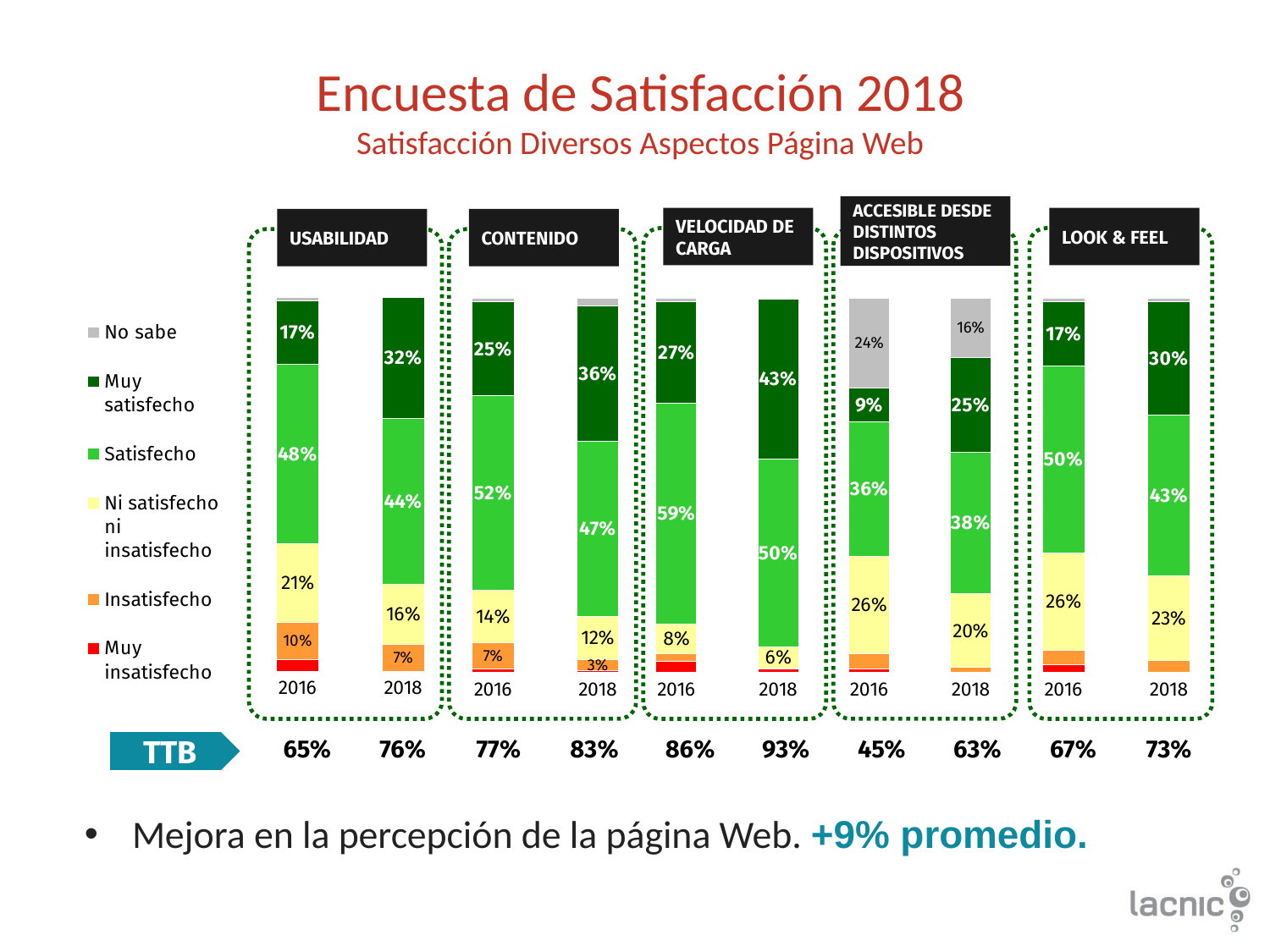

# Encuesta de Satisfacción 2018 Satisfacción Diversos Aspectos Página Web
ACCESIBLE DESDE DISTINTOS DISPOSITIVOS
VELOCIDAD DE CARGA
LOOK & FEEL
USABILIDAD
CONTENIDO

### Chart

| Category | Muy insatisfecho | Insatisfecho | Ni satisfecho ni insatisfecho | Satisfecho | Muy satisfecho | No sabe |
|---|---|---|---|---|---|---|
| 2016 | 0.02 | 0.04 | 0.26 | 0.5 | 0.17 | 0.01 |
| 2018 | 0.0 | 0.032 | 0.227 | 0.43 | 0.303 | 0.009 |

### Chart

| Category | Muy insatisfecho | Insatisfecho | Ni satisfecho ni insatisfecho | Satisfecho | Muy satisfecho | No sabe |
|---|---|---|---|---|---|---|
| 2016 | 0.03 | 0.1 | 0.21 | 0.48 | 0.17 | 0.01 |
| 2018 | 0.0 | 0.071 | 0.162 | 0.443 | 0.322 | 0.002 |

### Chart

| Category | Muy insatisfecho | Insatisfecho | Ni satisfecho ni insatisfecho | Satisfecho | Muy satisfecho | No sabe |
|---|---|---|---|---|---|---|
| 2016 | 0.01 | 0.07 | 0.14 | 0.52 | 0.25 | 0.01 |
| 2018 | 0.005 | 0.03 | 0.115 | 0.467 | 0.362 | 0.02 |

### Chart

| Category | Muy insatisfecho | Insatisfecho | Ni satisfecho ni insatisfecho | Satisfecho | Muy satisfecho | No sabe |
|---|---|---|---|---|---|---|
| 2016 | 0.03 | 0.02 | 0.08 | 0.59 | 0.27 | 0.01 |
| 2018 | 0.01 | 0.002 | 0.057 | 0.501 | 0.428 | 0.002 |

### Chart

| Category | Muy insatisfecho | Insatisfecho | Ni satisfecho ni insatisfecho | Satisfecho | Muy satisfecho | No sabe |
|---|---|---|---|---|---|---|
| 2016 | 0.01 | 0.04 | 0.26 | 0.36 | 0.09 | 0.24 |
| 2018 | 0.0 | 0.013 | 0.198 | 0.378 | 0.252 | 0.159 |
| 65% |
| --- |
| 76% |
| --- |
| 77% |
| --- |
| 83% |
| --- |
| 86% |
| --- |
| 93% |
| --- |
| 45% |
| --- |
| 63% |
| --- |
| 67% |
| --- |
| 73% |
| --- |
TTB
Mejora en la percepción de la página Web. +9% promedio.